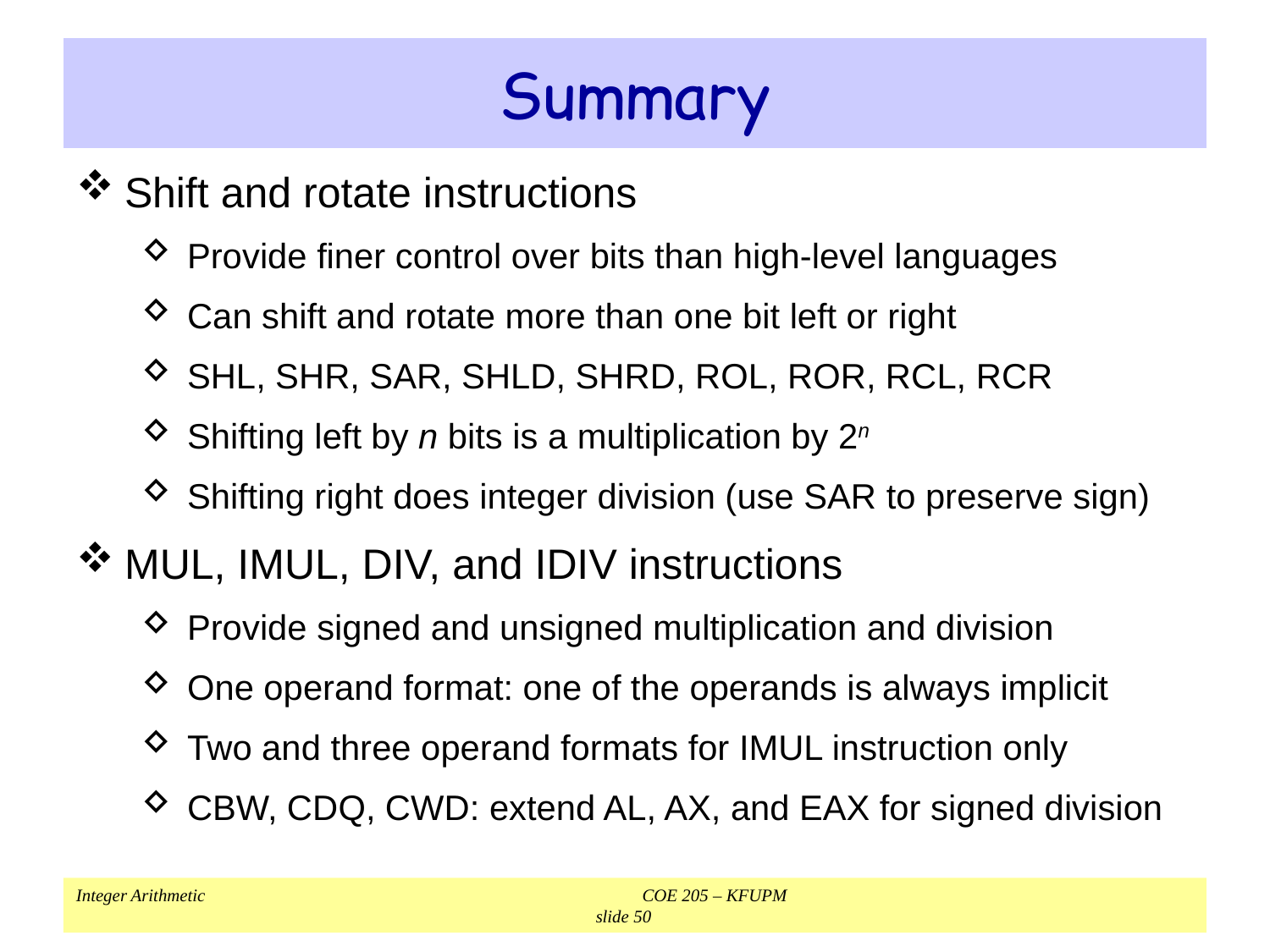

# Summary
Shift and rotate instructions
Provide finer control over bits than high-level languages
Can shift and rotate more than one bit left or right
SHL, SHR, SAR, SHLD, SHRD, ROL, ROR, RCL, RCR
Shifting left by n bits is a multiplication by 2n
Shifting right does integer division (use SAR to preserve sign)
MUL, IMUL, DIV, and IDIV instructions
Provide signed and unsigned multiplication and division
One operand format: one of the operands is always implicit
Two and three operand formats for IMUL instruction only
CBW, CDQ, CWD: extend AL, AX, and EAX for signed division